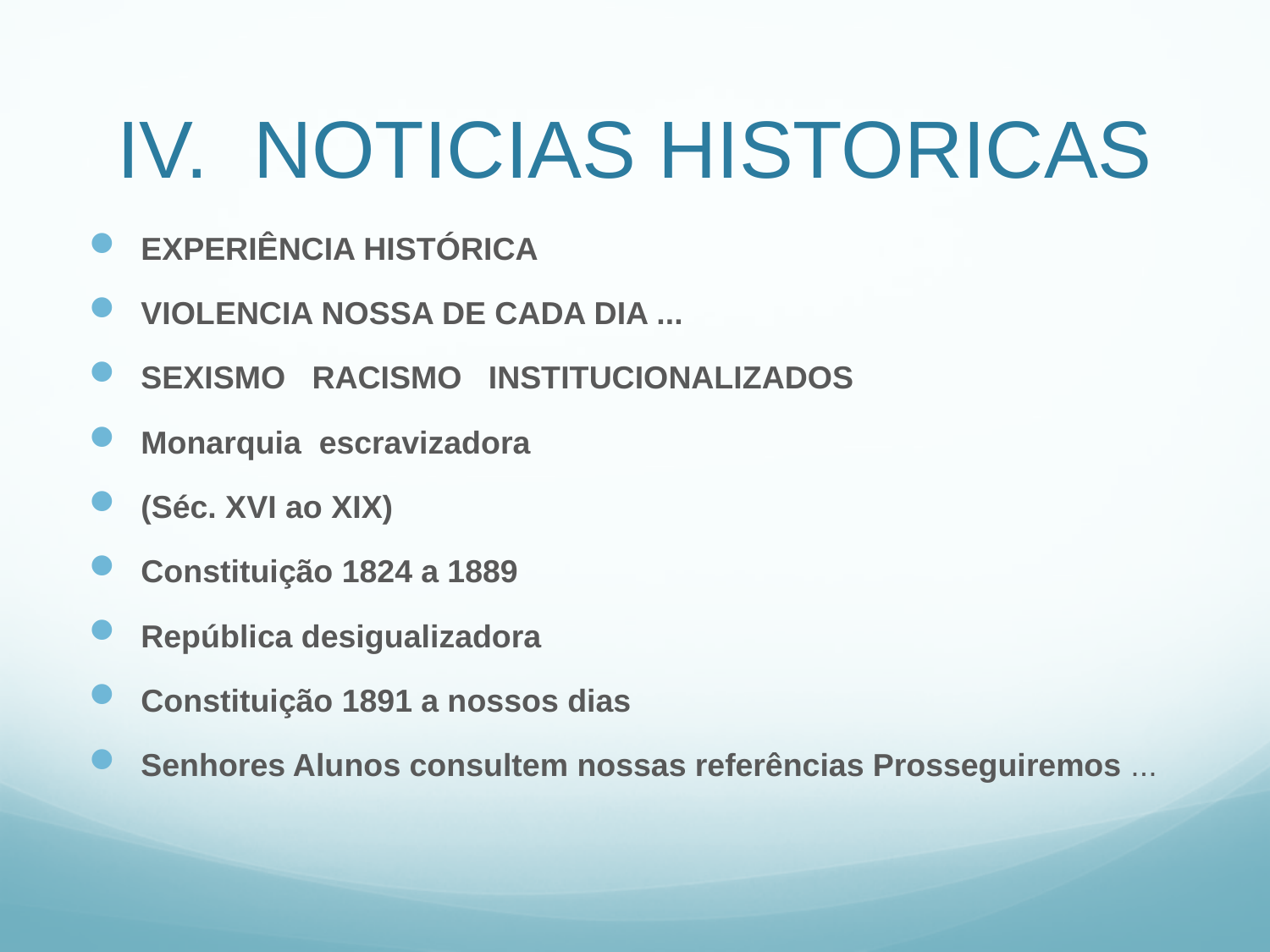

# IV.  NOTICIAS HISTORICAS
EXPERIÊNCIA HISTÓRICA
VIOLENCIA NOSSA DE CADA DIA ...
SEXISMO   RACISMO   INSTITUCIONALIZADOS
Monarquia  escravizadora
(Séc. XVI ao XIX)
Constituição 1824 a 1889
República desigualizadora
Constituição 1891 a nossos dias
Senhores Alunos consultem nossas referências Prosseguiremos ...